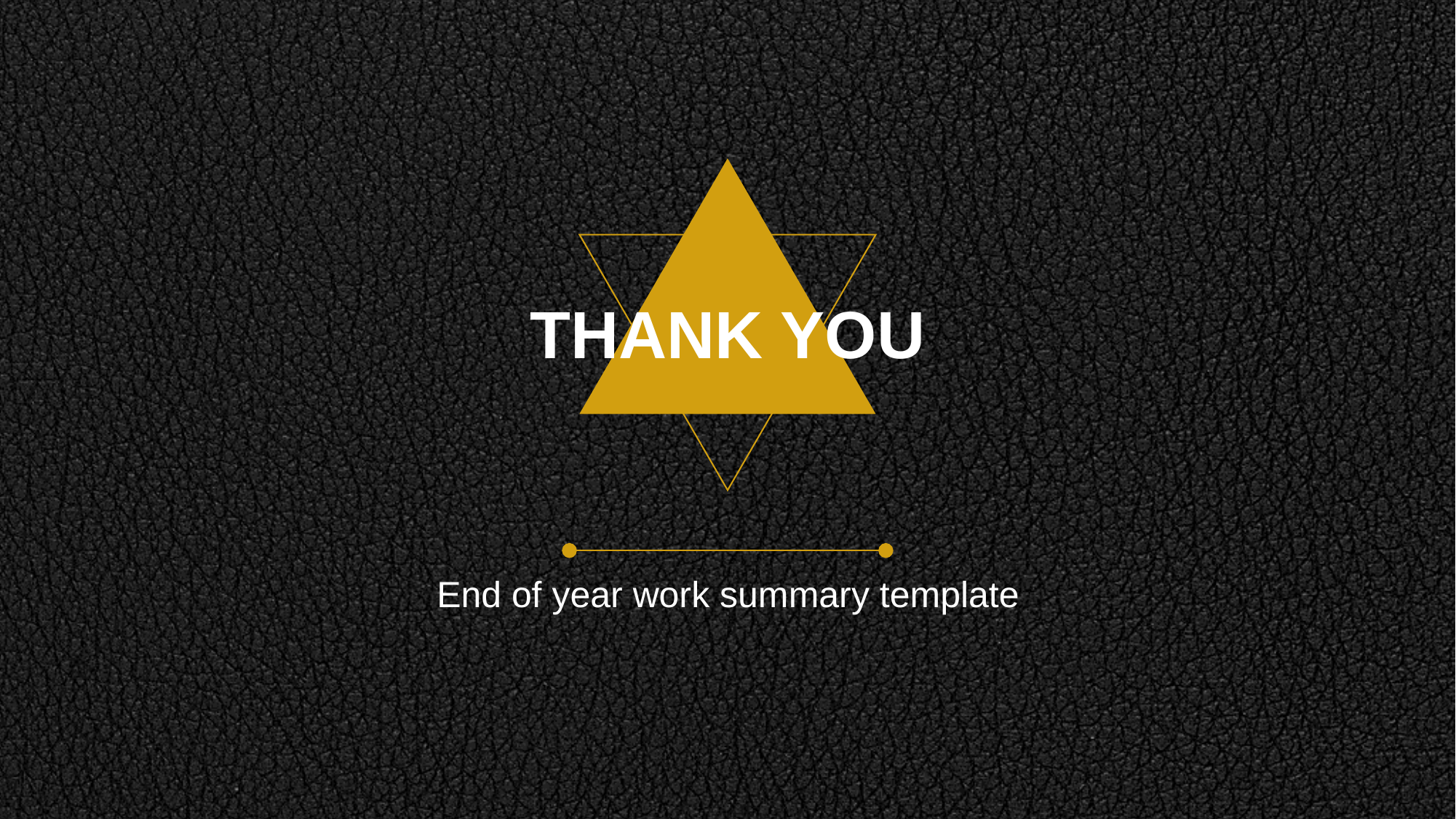

THANK YOU
End of year work summary template